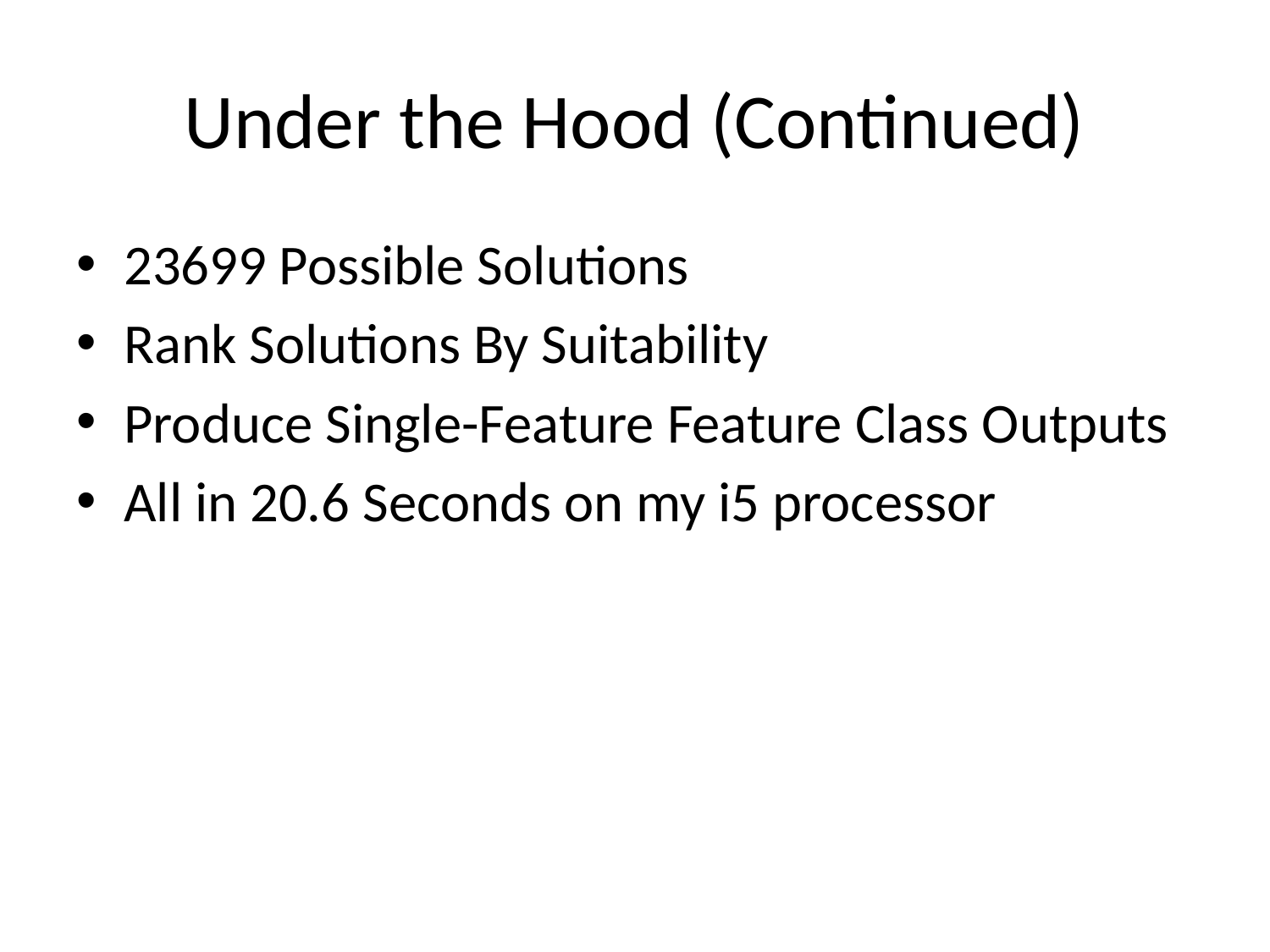

# Under the Hood (Continued)
23699 Possible Solutions
Rank Solutions By Suitability
Produce Single-Feature Feature Class Outputs
All in 20.6 Seconds on my i5 processor